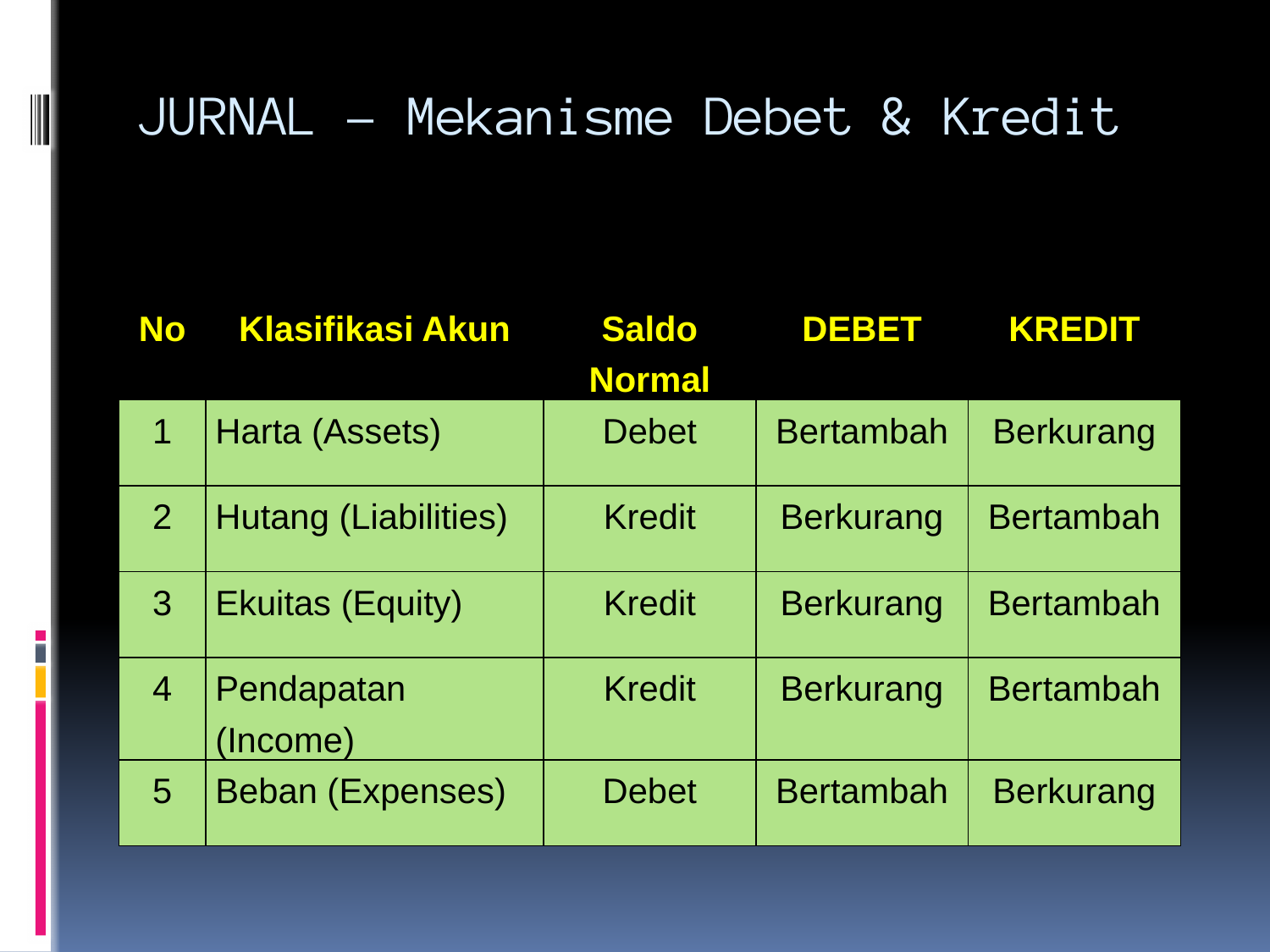

# JURNAL – Mekanisme Debet & Kredit
| No | Klasifikasi Akun | Saldo Normal | DEBET | KREDIT |
| --- | --- | --- | --- | --- |
| 1 | Harta (Assets) | Debet | Bertambah | Berkurang |
| 2 | Hutang (Liabilities) | Kredit | Berkurang | Bertambah |
| 3 | Ekuitas (Equity) | Kredit | Berkurang | Bertambah |
| 4 | Pendapatan (Income) | Kredit | Berkurang | Bertambah |
| 5 | Beban (Expenses) | Debet | Bertambah | Berkurang |